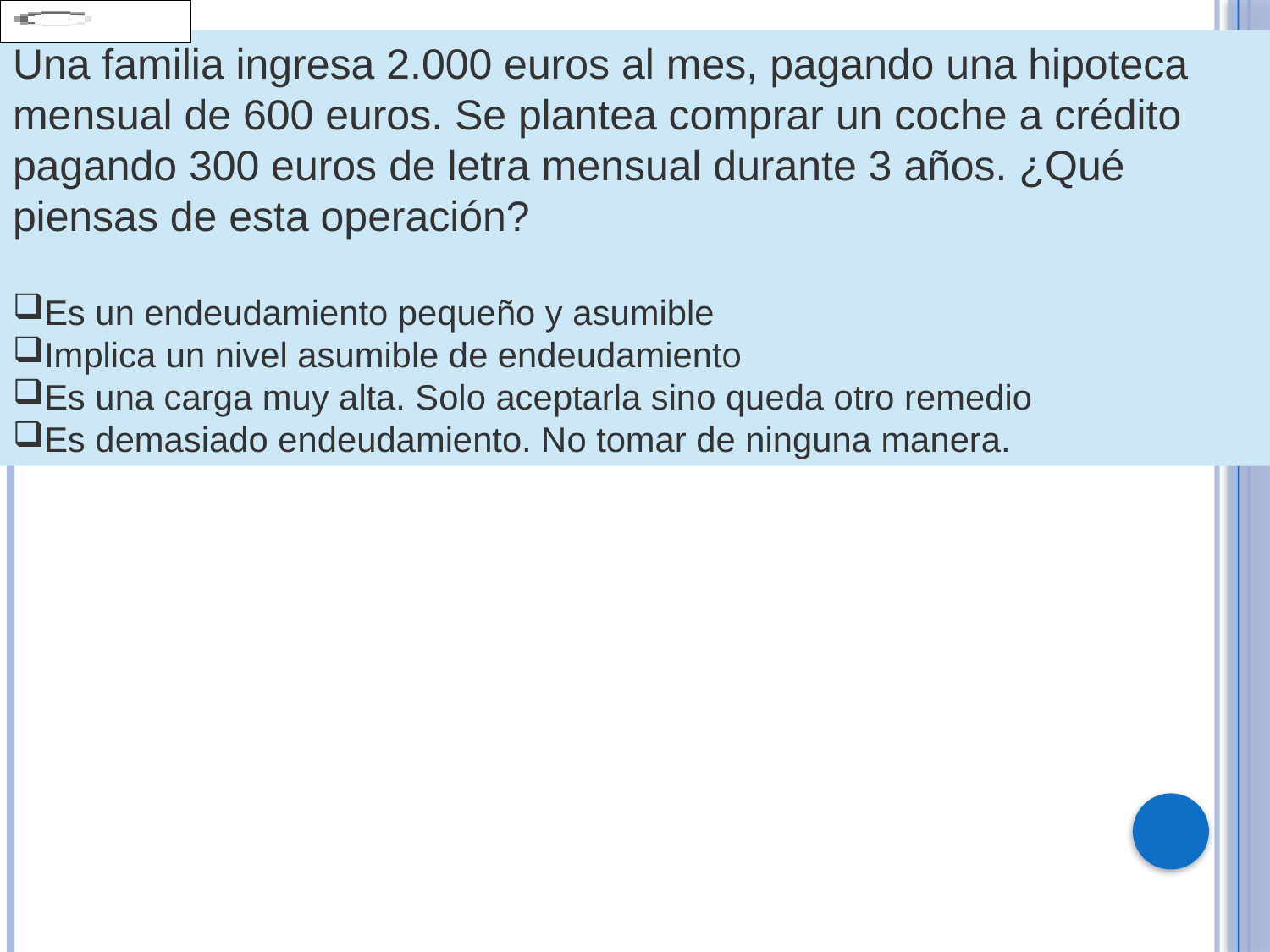

Una familia ingresa 2.000 euros al mes, pagando una hipoteca mensual de 600 euros. Se plantea comprar un coche a crédito pagando 300 euros de letra mensual durante 3 años. ¿Qué piensas de esta operación?

Es un endeudamiento pequeño y asumible
Implica un nivel asumible de endeudamiento
Es una carga muy alta. Solo aceptarla sino queda otro remedio
Es demasiado endeudamiento. No tomar de ninguna manera.